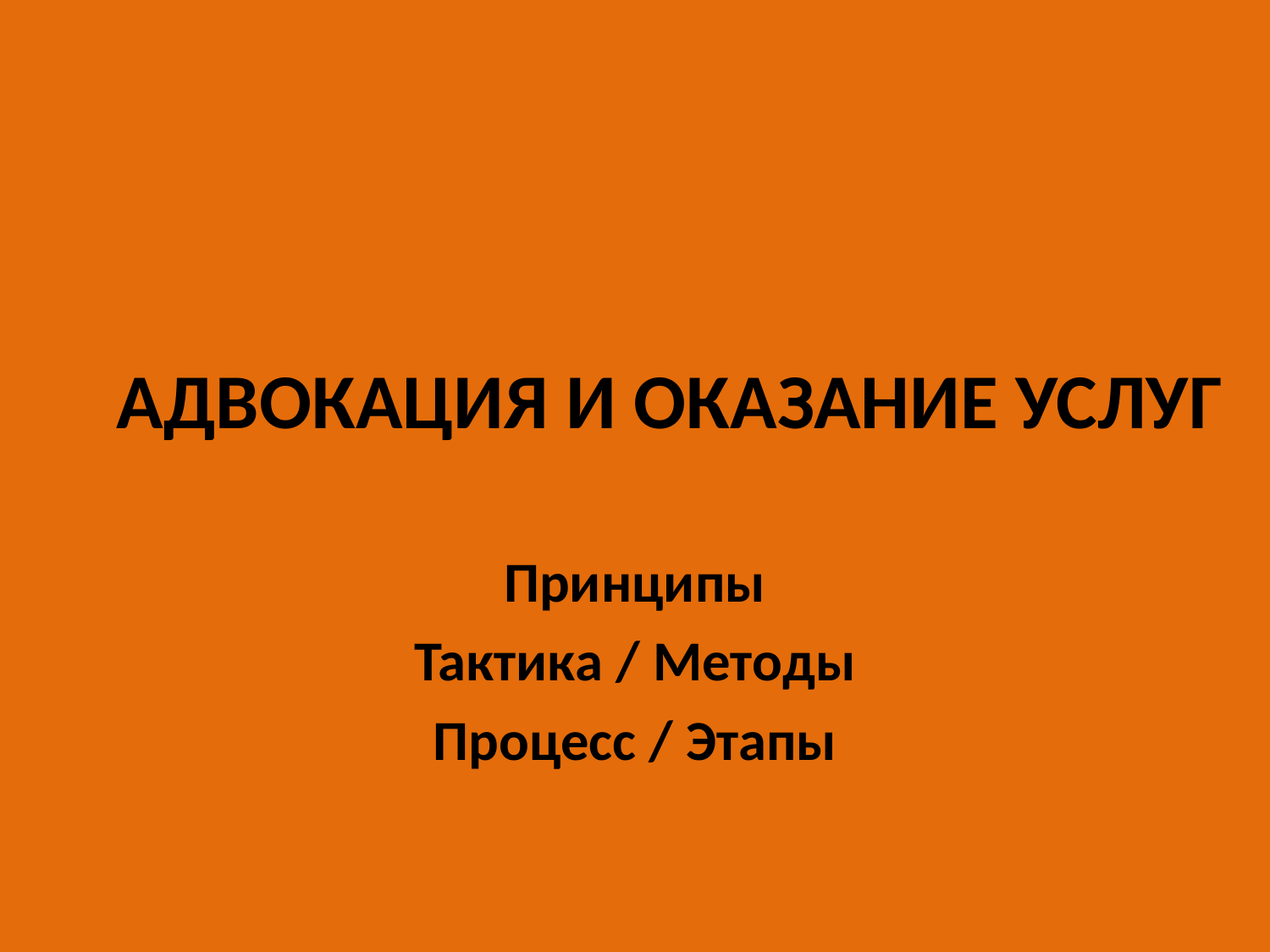

# АДВОКАЦИЯ И ОКАЗАНИЕ УСЛУГ
Принципы
Тактика / Методы
Процесс / Этапы